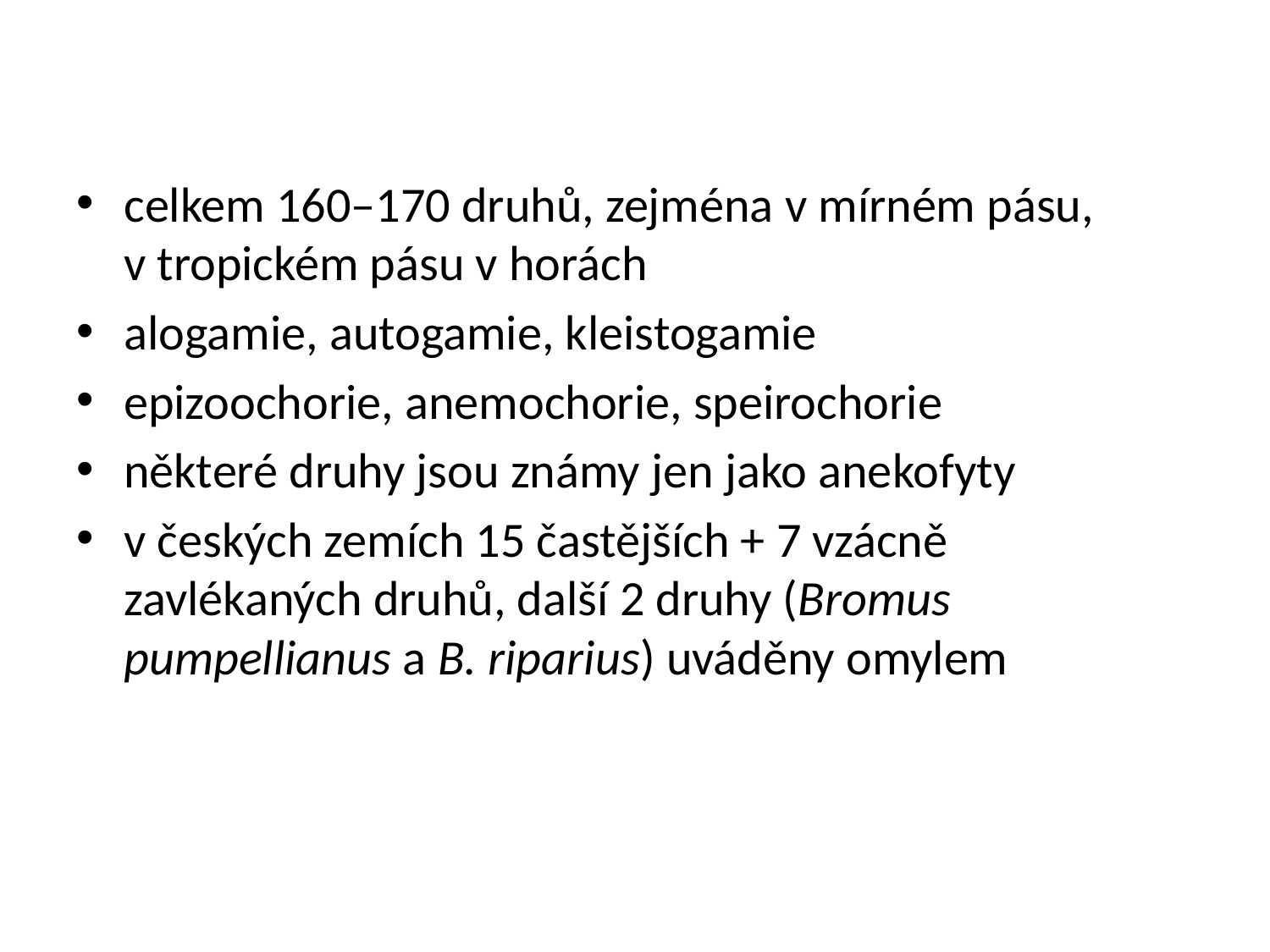

celkem 160–170 druhů, zejména v mírném pásu,
v tropickém pásu v horách
alogamie, autogamie, kleistogamie
epizoochorie, anemochorie, speirochorie
některé druhy jsou známy jen jako anekofyty
v českých zemích 15 častějších + 7 vzácně zavlékaných druhů, další 2 druhy (Bromus pumpellianus a B. riparius) uváděny omylem